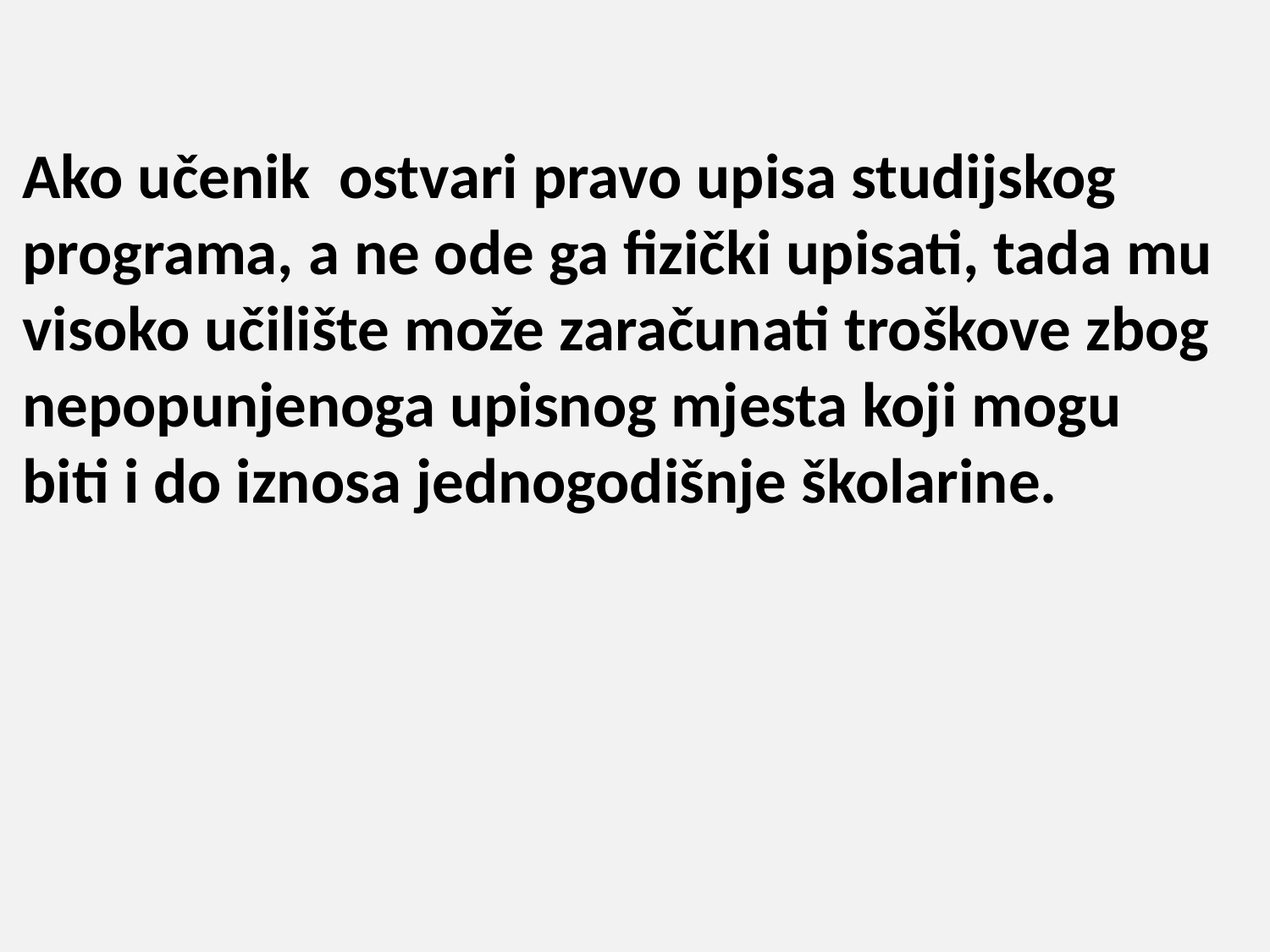

Ako učenik  ostvari pravo upisa studijskog programa, a ne ode ga fizički upisati, tada mu visoko učilište može zaračunati troškove zbog
nepopunjenoga upisnog mjesta koji mogu
biti i do iznosa jednogodišnje školarine.